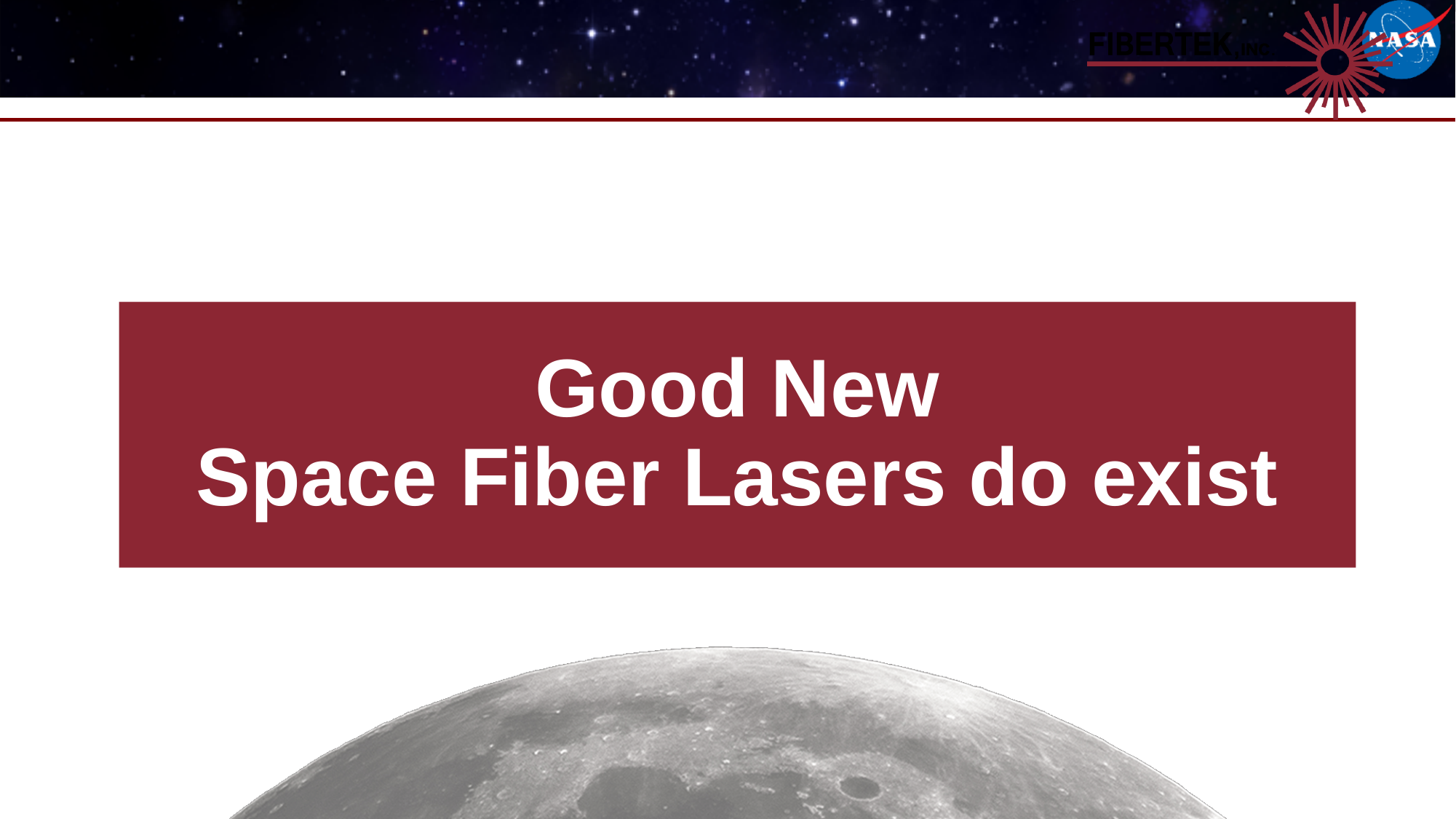

20
# Good New Space Fiber Lasers do exist